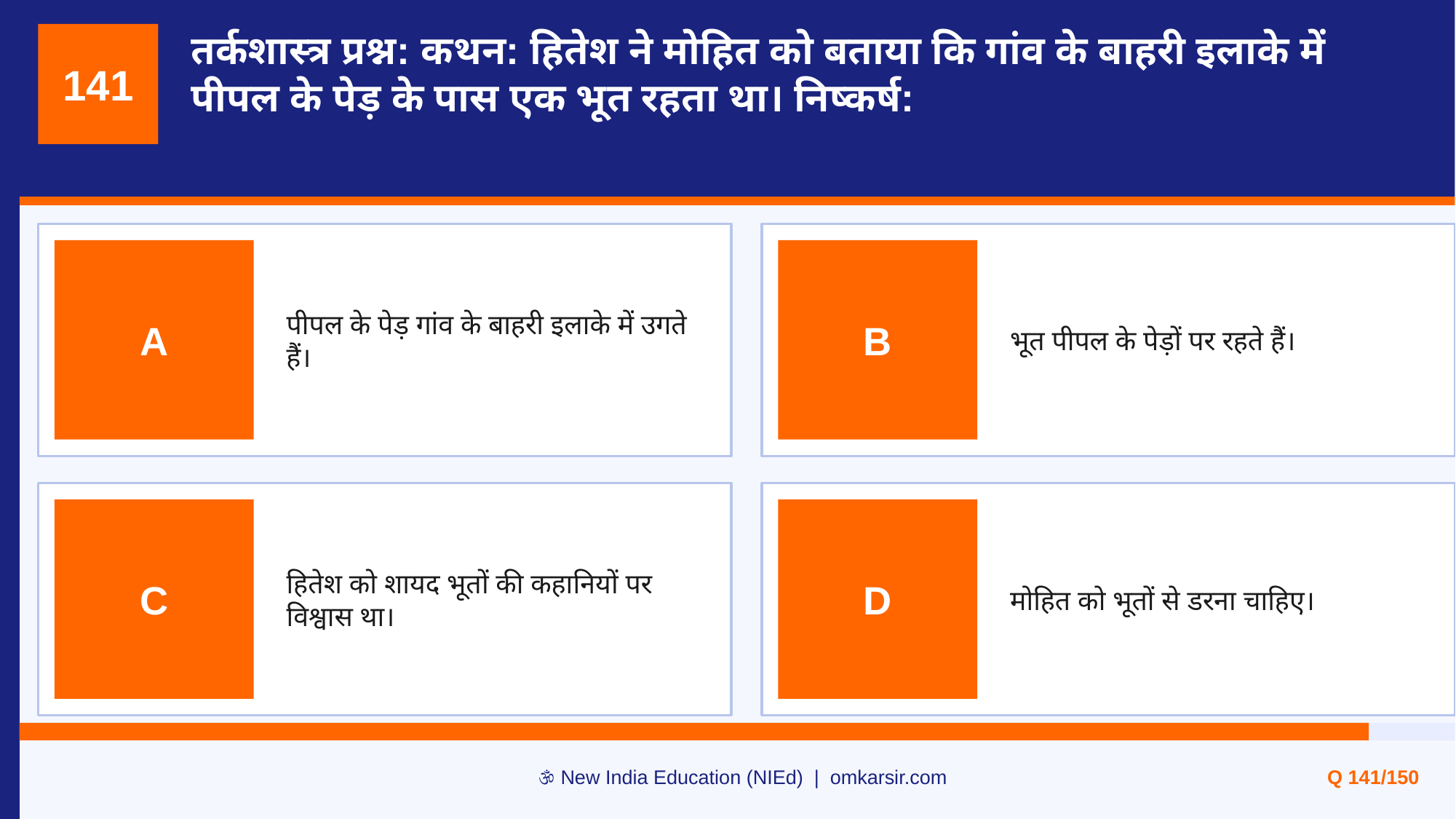

तर्कशास्त्र प्रश्न: कथन: हितेश ने मोहित को बताया कि गांव के बाहरी इलाके में पीपल के पेड़ के पास एक भूत रहता था। निष्कर्ष:
141

पीपल के पेड़ गांव के बाहरी इलाके में उगते हैं।
भूत पीपल के पेड़ों पर रहते हैं।
A
B

हितेश को शायद भूतों की कहानियों पर विश्वास था।
मोहित को भूतों से डरना चाहिए।
C
D

🕉️ New India Education (NIEd)  |  omkarsir.com
Q 141/150